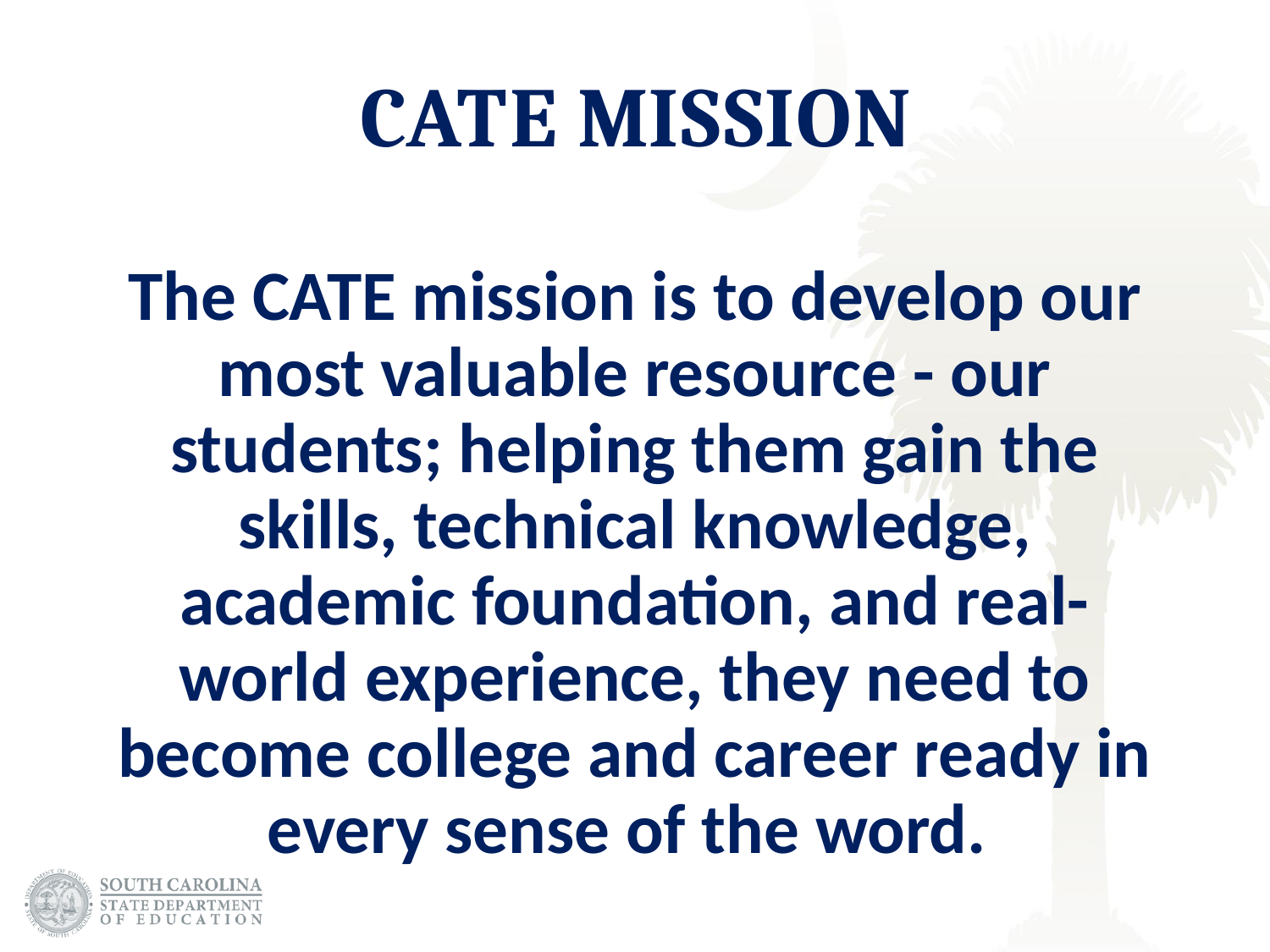

# CATE Mission
The CATE mission is to develop our most valuable resource - our students; helping them gain the skills, technical knowledge, academic foundation, and real-world experience, they need to become college and career ready in every sense of the word.